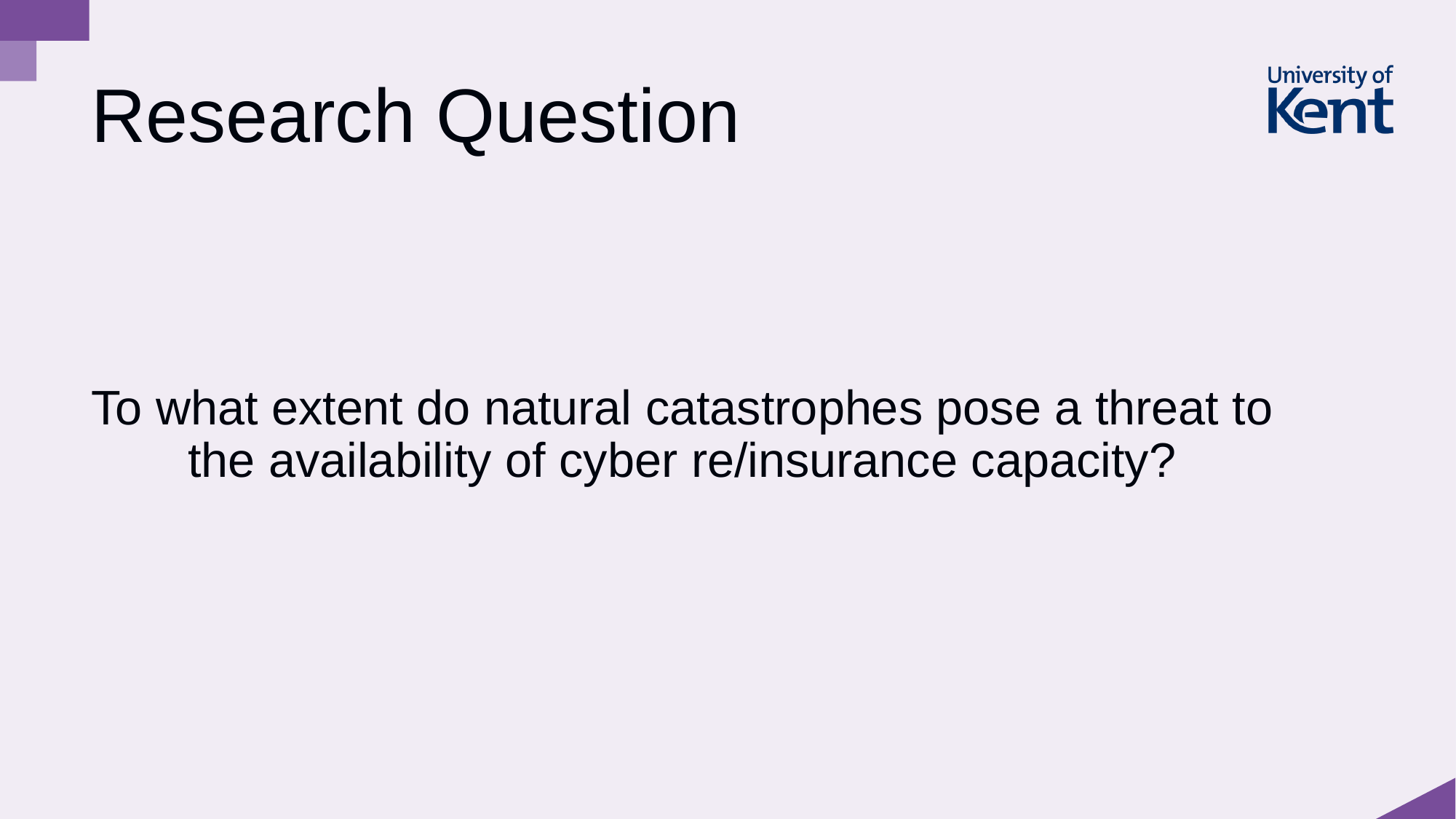

# Research Question

To what extent do natural catastrophes pose a threat to the availability of cyber re/insurance capacity?